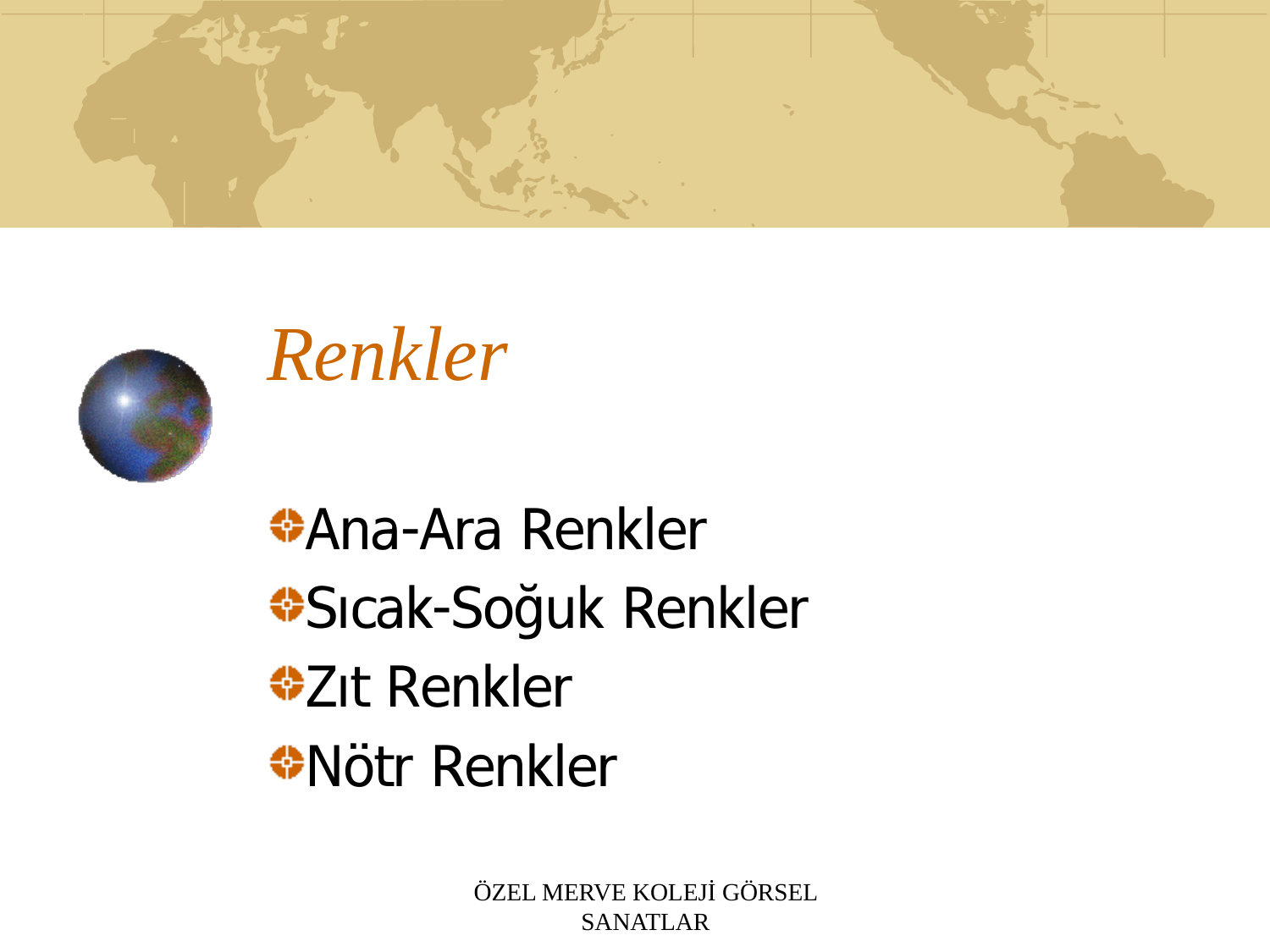

# Renkler
Ana-Ara Renkler
Sıcak-Soğuk Renkler
Zıt Renkler
Nötr Renkler

ÖZEL MERVE KOLEJİ GÖRSEL SANATLAR